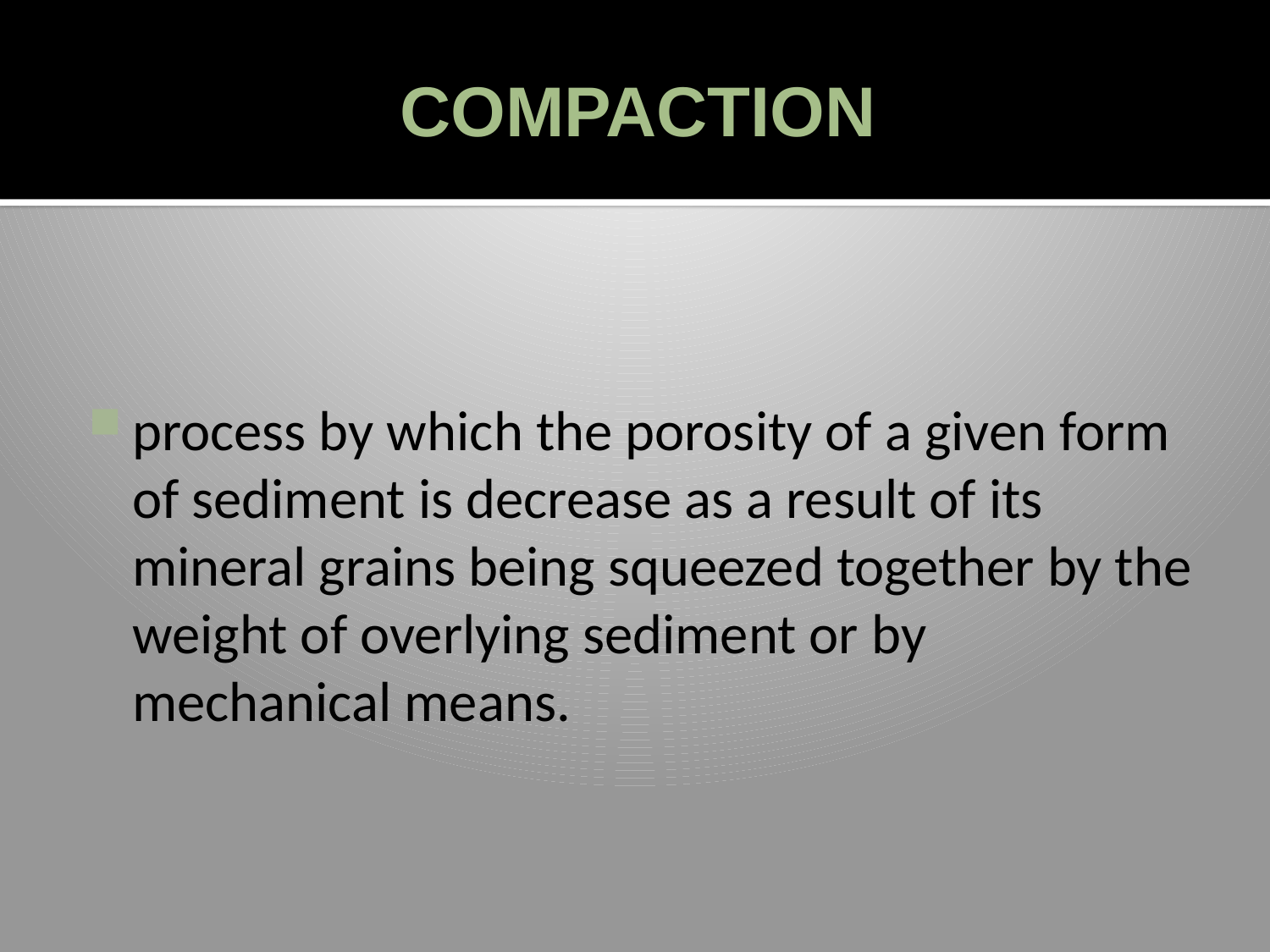

# COMPACTION

process by which the porosity of a given form of sediment is decrease as a result of its mineral grains being squeezed together by the weight of overlying sediment or by mechanical means.